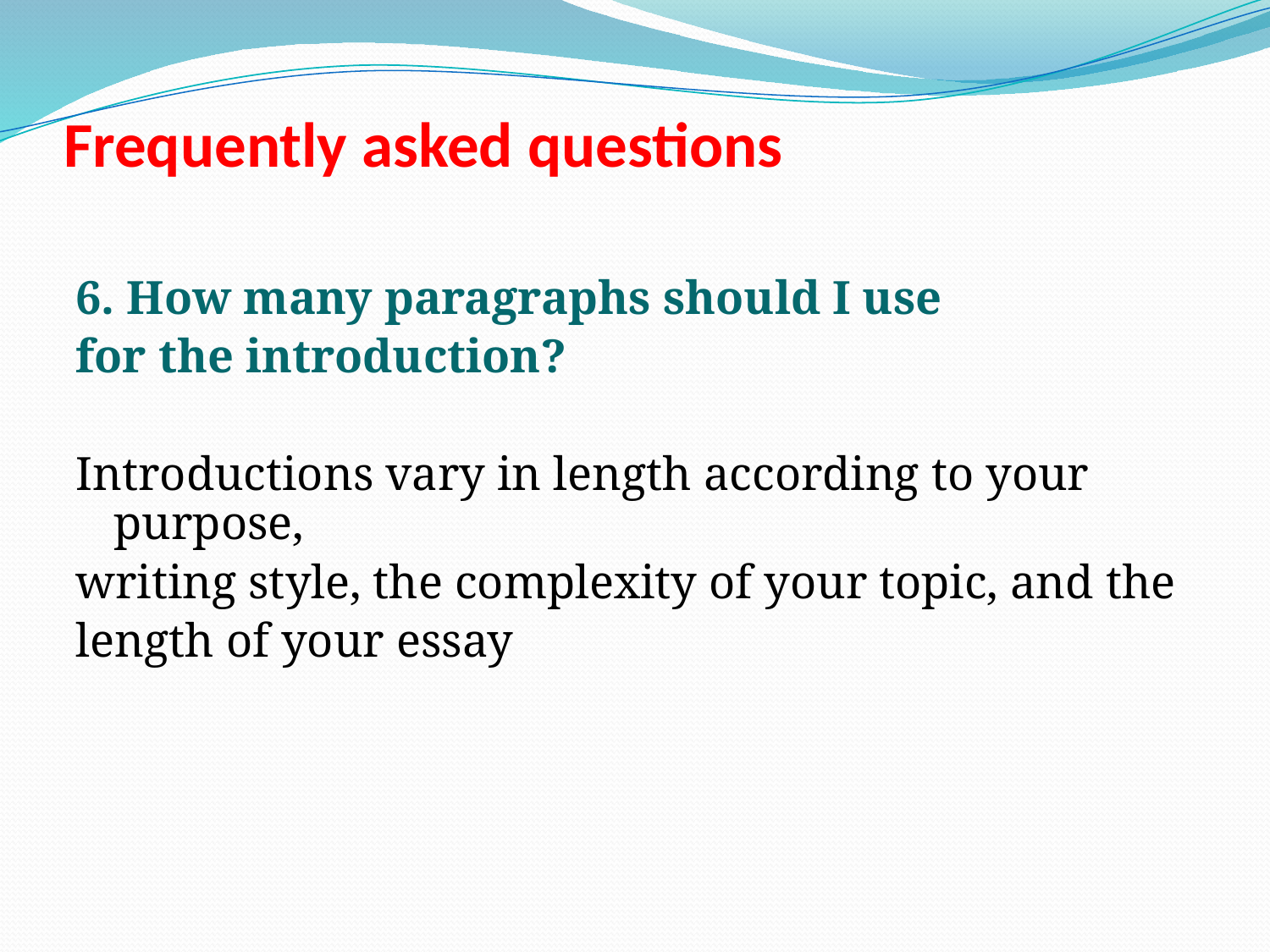

# Frequently asked questions
6. How many paragraphs should I use
for the introduction?

Introductions vary in length according to your purpose,
writing style, the complexity of your topic, and the
length of your essay